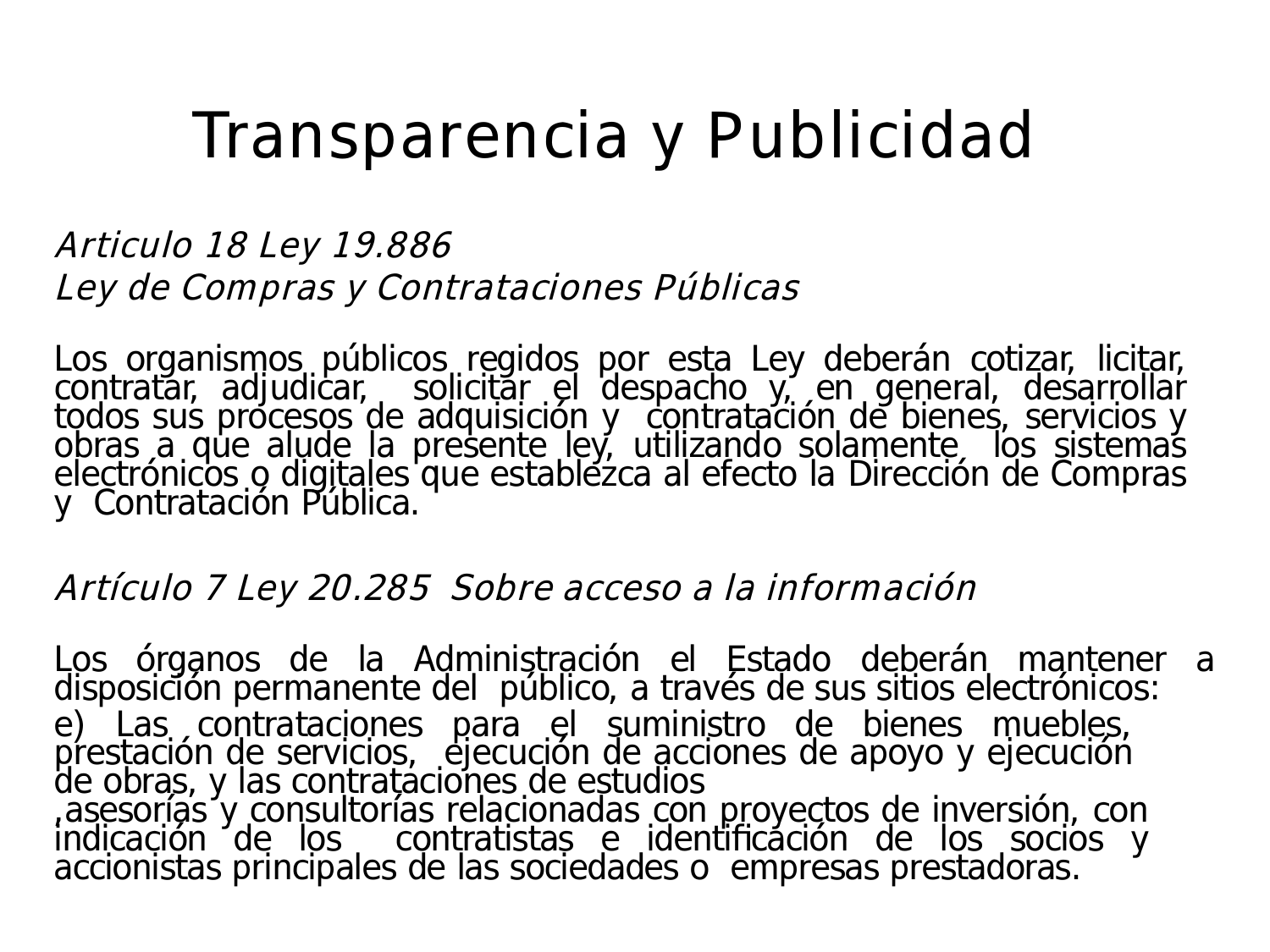

# Transparencia y Publicidad
Articulo 18 Ley 19.886
Ley de Compras y Contrataciones Públicas

Los organismos públicos regidos por esta Ley deberán cotizar, licitar, contratar, adjudicar,  solicitar el despacho y, en general, desarrollar todos sus procesos de adquisición y  contratación de bienes, servicios y obras a que alude la presente ley, utilizando solamente  los sistemas electrónicos o digitales que establezca al efecto la Dirección de Compras y  Contratación Pública.

Artículo 7 Ley 20.285  Sobre acceso a la información

Los órganos de la Administración el Estado deberán mantener a disposición permanente del  público, a través de sus sitios electrónicos:
e) Las contrataciones para el suministro de bienes muebles, prestación de servicios,  ejecución de acciones de apoyo y ejecución de obras, y las contrataciones de estudios
,asesorías y consultorías relacionadas con proyectos de inversión, con indicación de los  contratistas e identificación de los socios y accionistas principales de las sociedades o  empresas prestadoras.